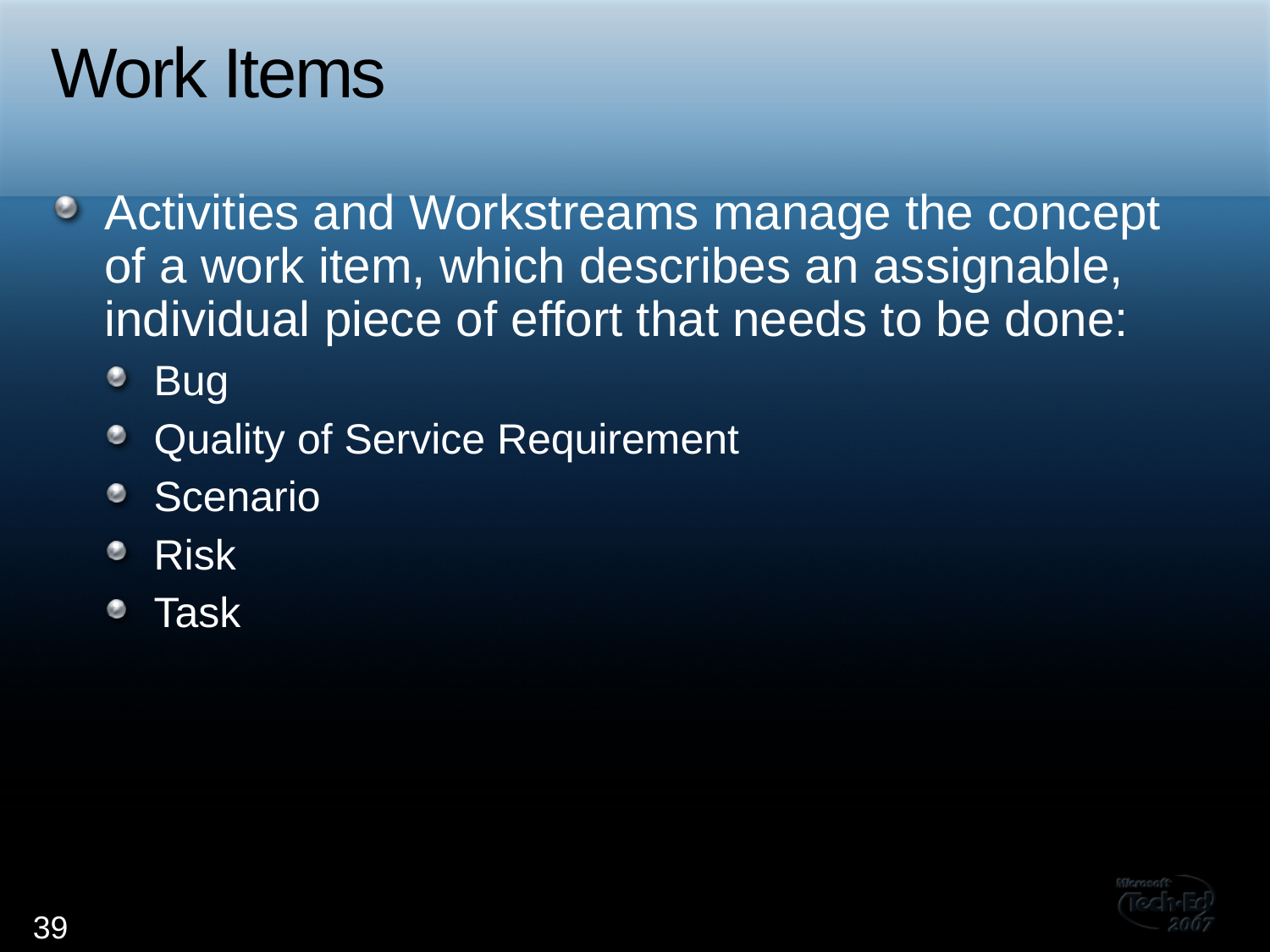

# Work Items
Activities and Workstreams manage the concept of a work item, which describes an assignable, individual piece of effort that needs to be done:
Bug
Quality of Service Requirement
Scenario
Risk
Task